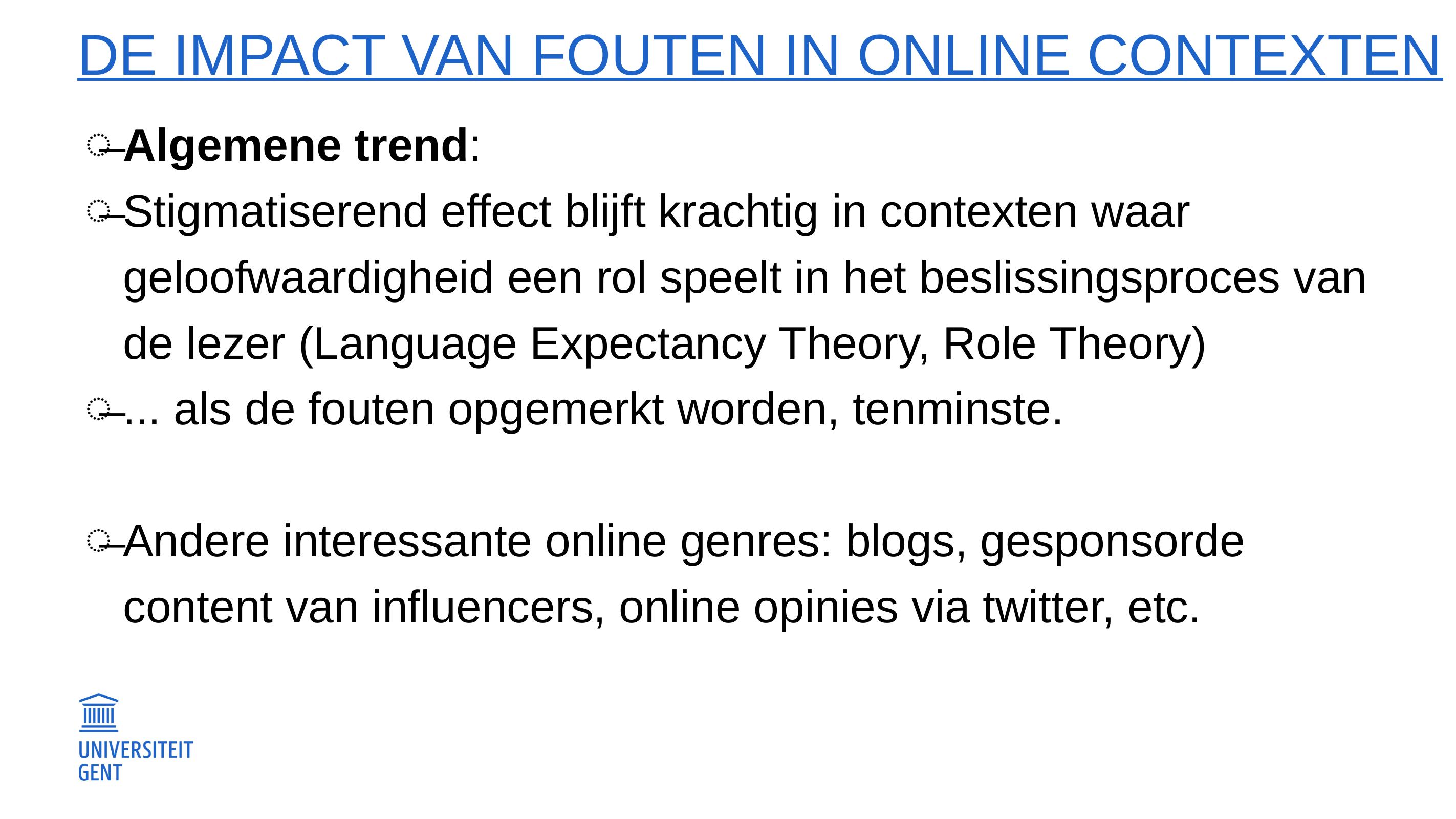

# De impact van fouten in online contexten
Algemene trend:
Stigmatiserend effect blijft krachtig in contexten waar geloofwaardigheid een rol speelt in het beslissingsproces van de lezer (Language Expectancy Theory, Role Theory)
... als de fouten opgemerkt worden, tenminste.

Andere interessante online genres: blogs, gesponsorde content van influencers, online opinies via twitter, etc.